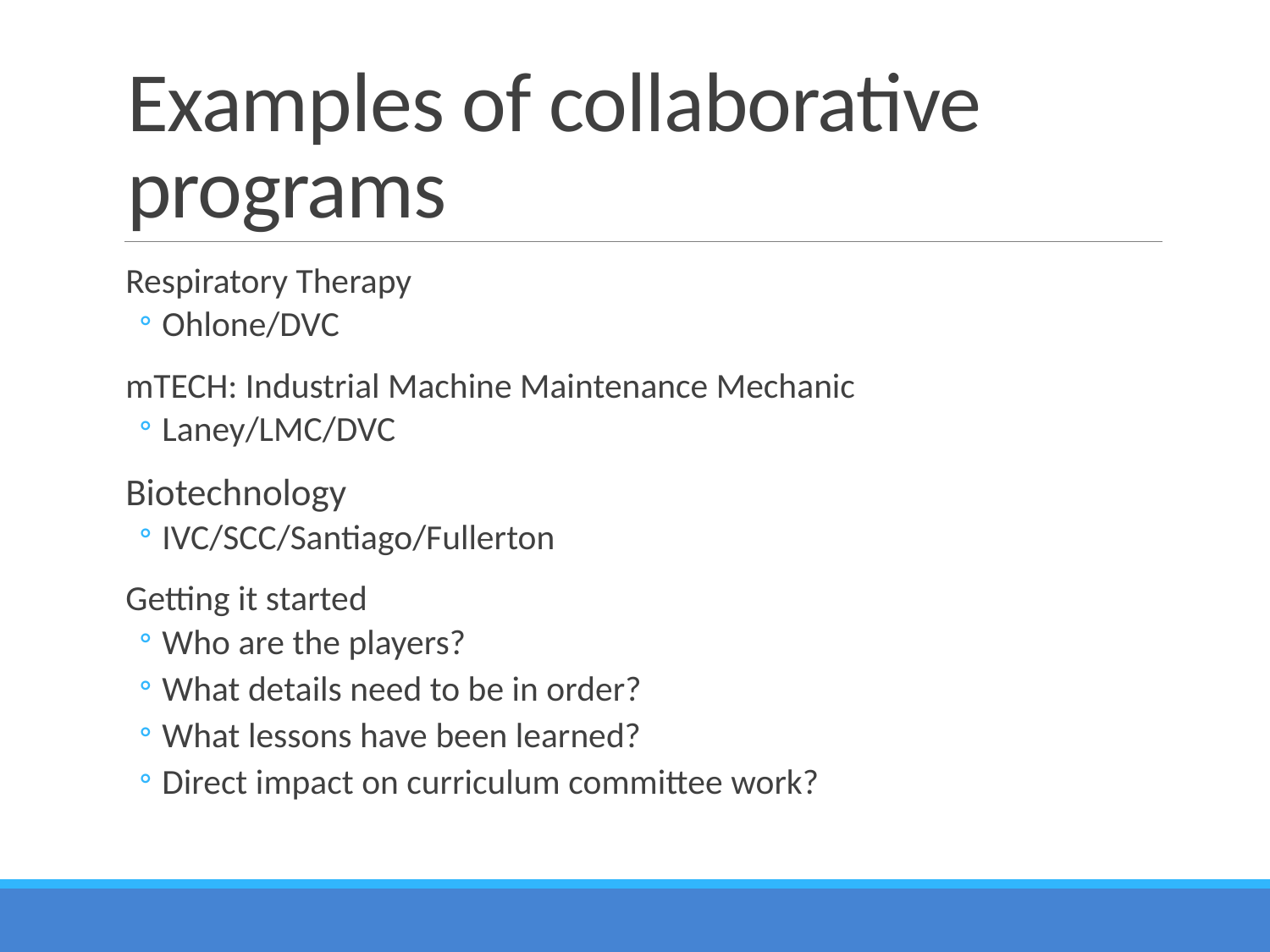

# Examples of collaborative programs
Respiratory Therapy
Ohlone/DVC
mTECH: Industrial Machine Maintenance Mechanic
Laney/LMC/DVC
Biotechnology
IVC/SCC/Santiago/Fullerton
Getting it started
Who are the players?
What details need to be in order?
What lessons have been learned?
Direct impact on curriculum committee work?